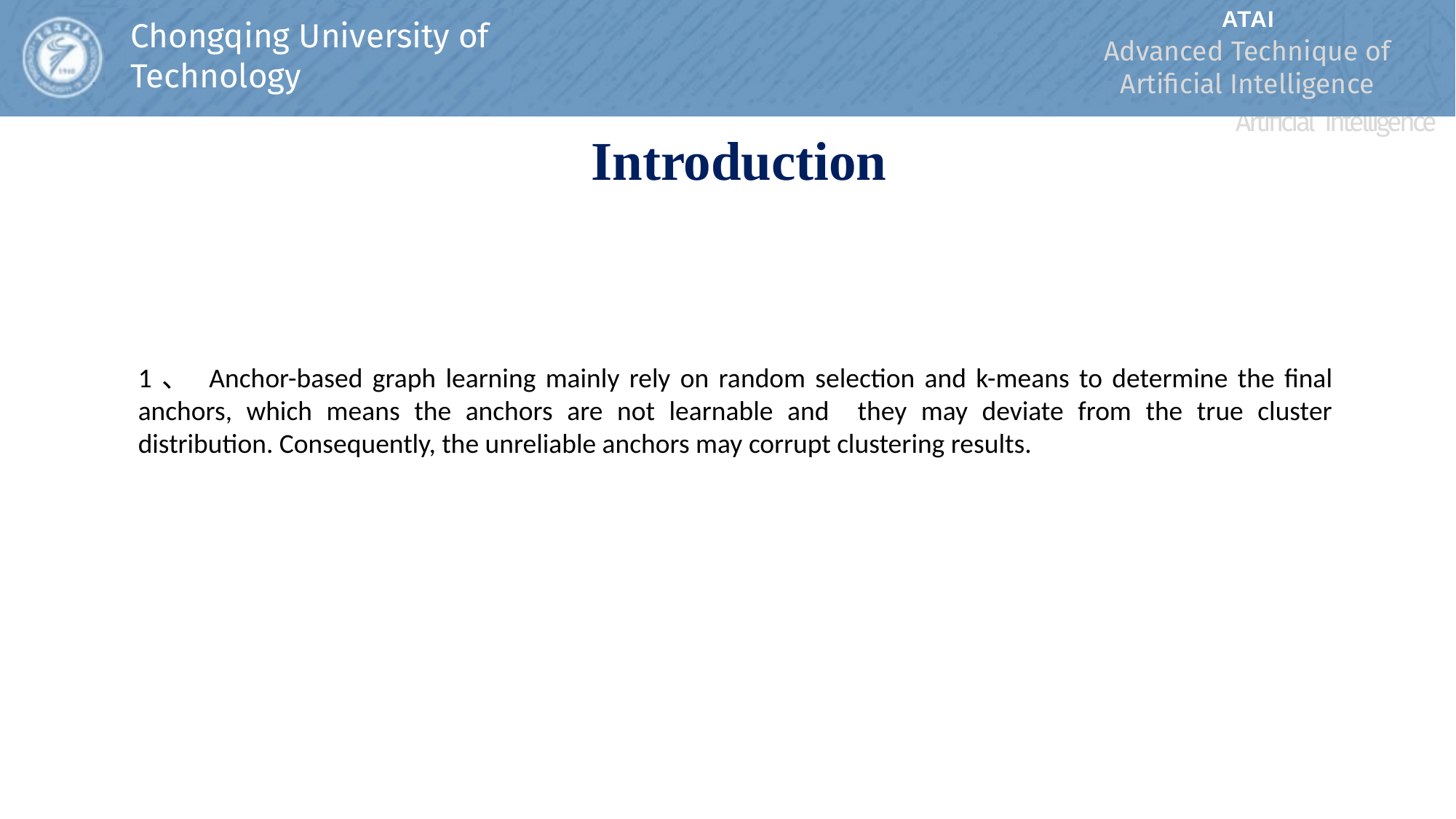

ATAI
Advanced Technique of Artificial Intelligence
ATAI
ChongqingUniversity	AdvancedTechniqueof
of Technology	Artificial Intelligence

Chongqing University of
Technology
Chongqing University	ATAI
of Technology	Advanced Techniqueof
Artificial Intelligence
Chongqing University of Technology
Chongqing University of Technology
 Introduction
1、 Anchor-based graph learning mainly rely on random selection and k-means to determine the final anchors, which means the anchors are not learnable and  they may deviate from the true cluster distribution. Consequently, the unreliable anchors may corrupt clustering results.